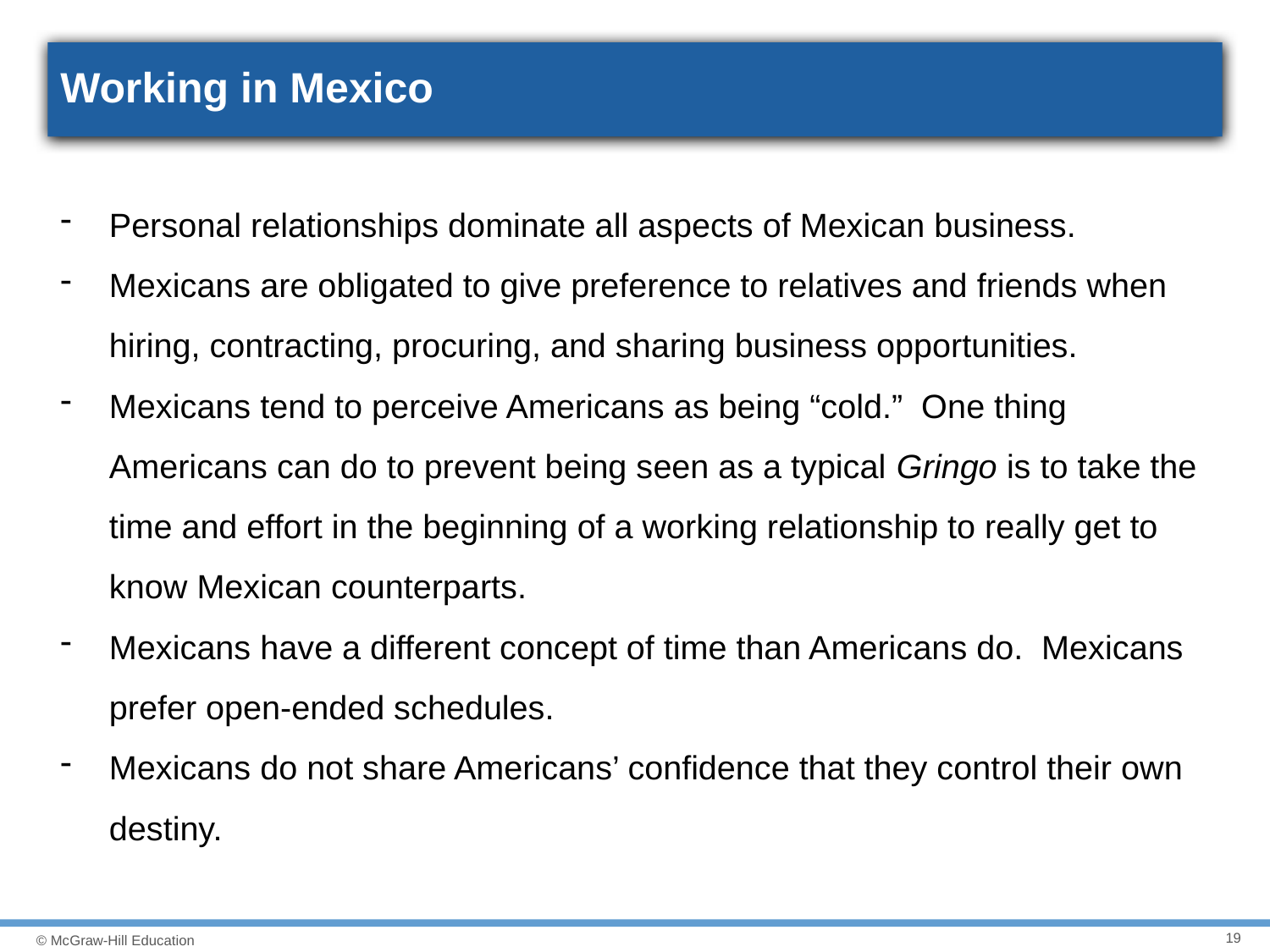

# Working in Mexico
Personal relationships dominate all aspects of Mexican business.
Mexicans are obligated to give preference to relatives and friends when hiring, contracting, procuring, and sharing business opportunities.
Mexicans tend to perceive Americans as being “cold.”  One thing Americans can do to prevent being seen as a typical Gringo is to take the time and effort in the beginning of a working relationship to really get to know Mexican counterparts.
Mexicans have a different concept of time than Americans do.  Mexicans prefer open-ended schedules.
Mexicans do not share Americans’ confidence that they control their own destiny.
19